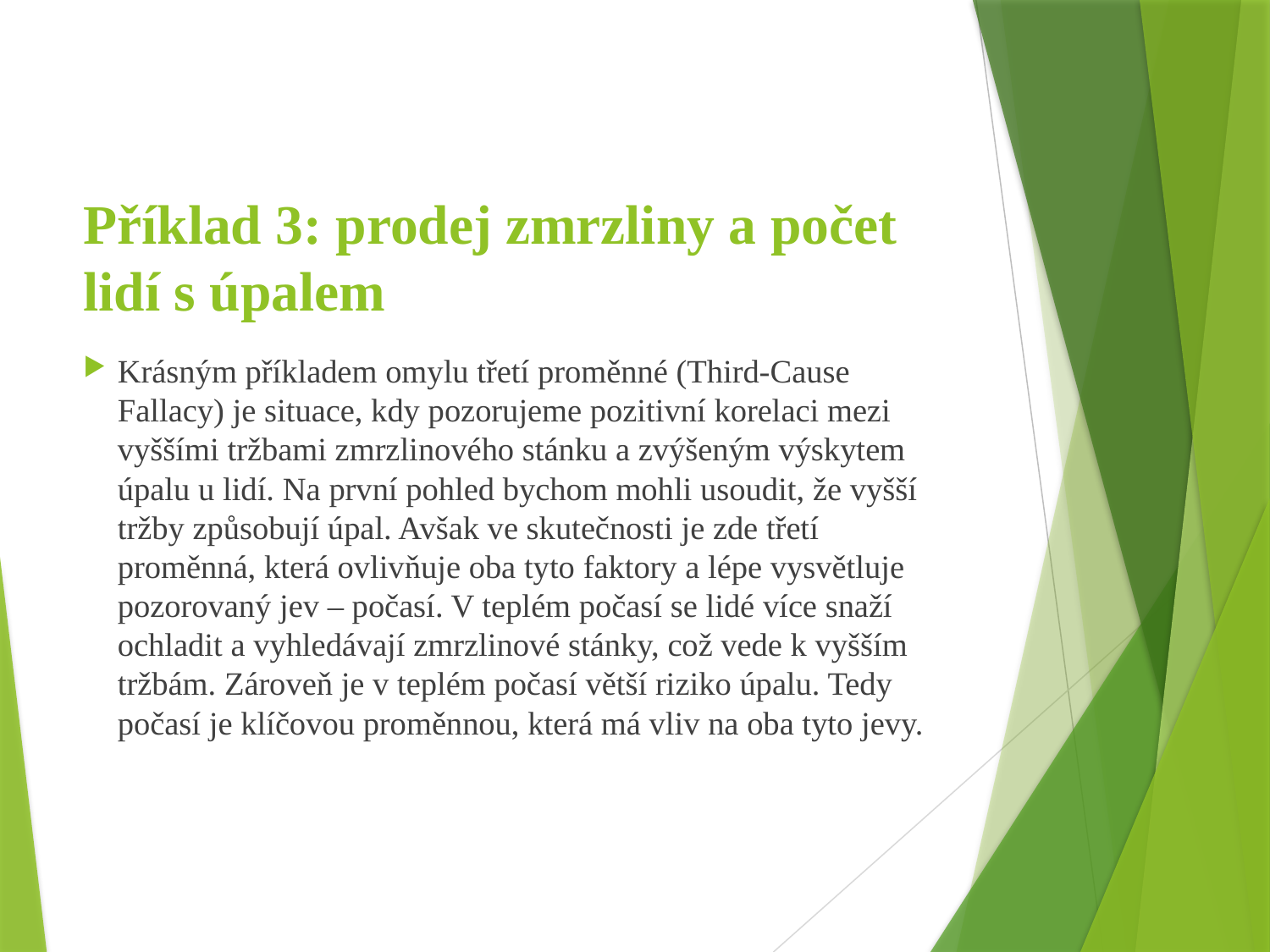

# Příklad 3: prodej zmrzliny a počet lidí s úpalem
Krásným příkladem omylu třetí proměnné (Third-Cause Fallacy) je situace, kdy pozorujeme pozitivní korelaci mezi vyššími tržbami zmrzlinového stánku a zvýšeným výskytem úpalu u lidí. Na první pohled bychom mohli usoudit, že vyšší tržby způsobují úpal. Avšak ve skutečnosti je zde třetí proměnná, která ovlivňuje oba tyto faktory a lépe vysvětluje pozorovaný jev – počasí. V teplém počasí se lidé více snaží ochladit a vyhledávají zmrzlinové stánky, což vede k vyšším tržbám. Zároveň je v teplém počasí větší riziko úpalu. Tedy počasí je klíčovou proměnnou, která má vliv na oba tyto jevy.